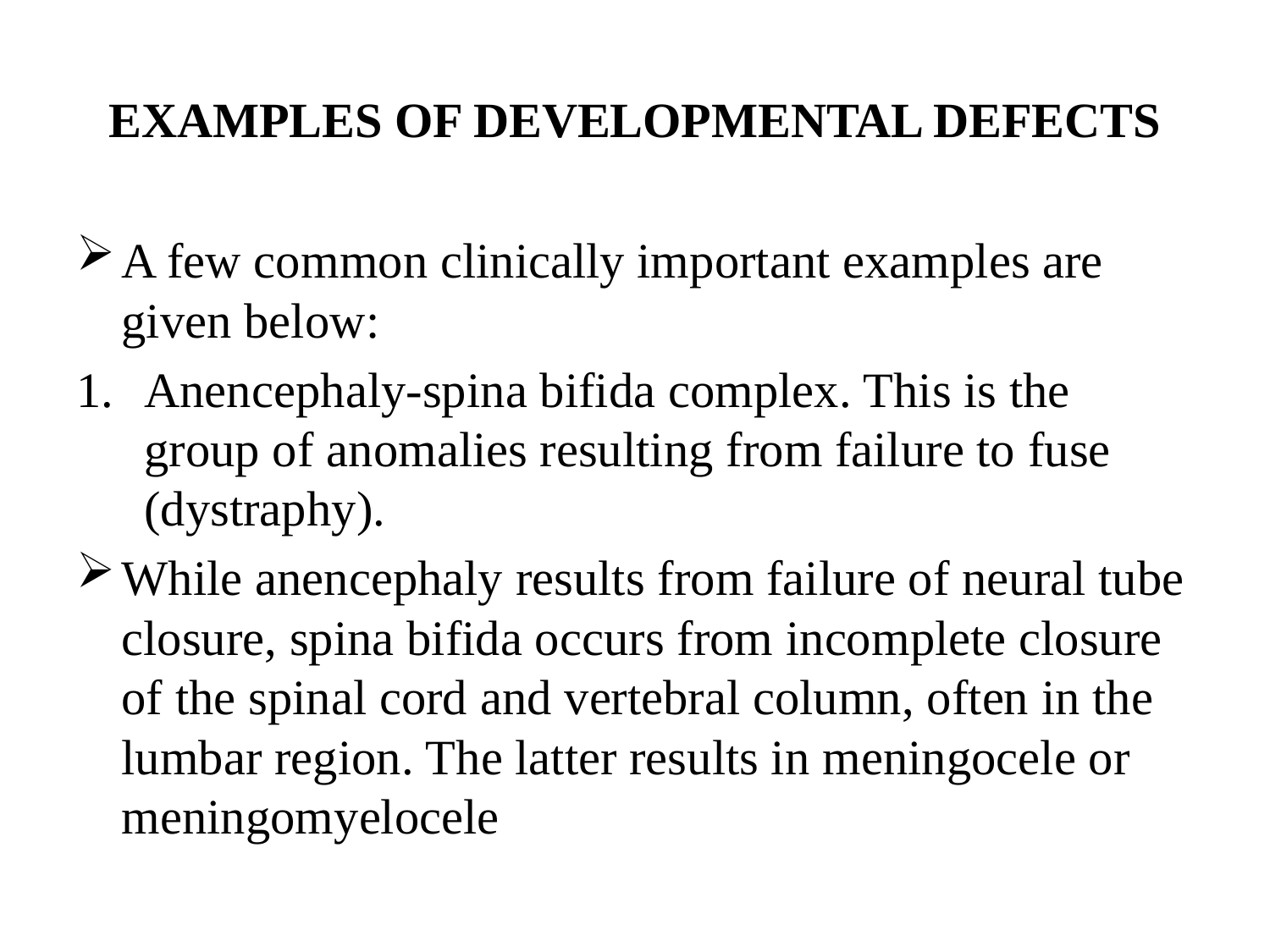

# EXAMPLES OF DEVELOPMENTAL DEFECTS
A few common clinically important examples are given below:
Anencephaly-spina bifida complex. This is the group of anomalies resulting from failure to fuse (dystraphy).
While anencephaly results from failure of neural tube closure, spina bifida occurs from incomplete closure of the spinal cord and vertebral column, often in the lumbar region. The latter results in meningocele or meningomyelocele